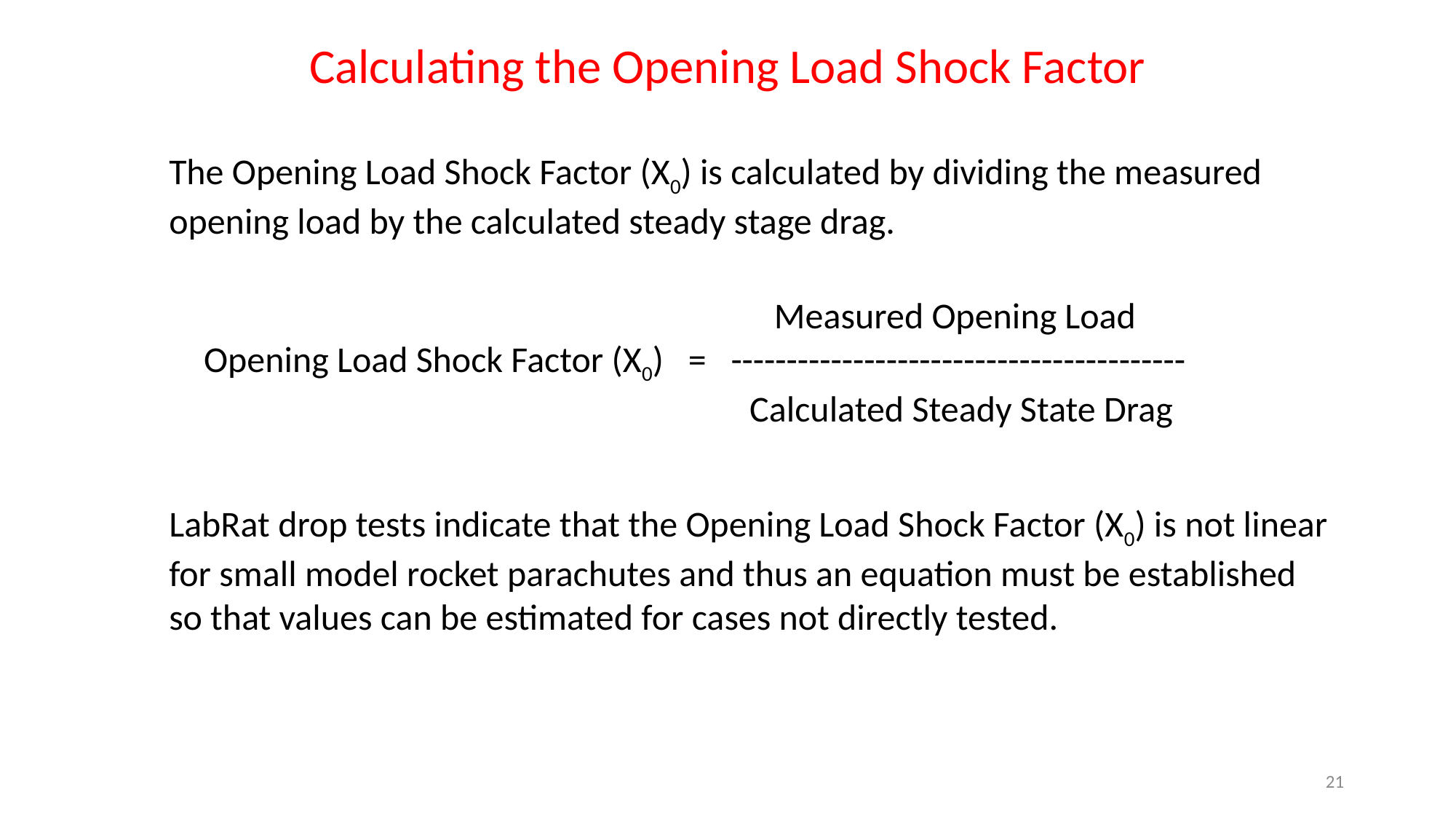

Calculating the Opening Load Shock Factor
The Opening Load Shock Factor (X0) is calculated by dividing the measured opening load by the calculated steady stage drag.
					   Measured Opening Load
Opening Load Shock Factor (X0)   =   -----------------------------------------
					Calculated Steady State Drag
LabRat drop tests indicate that the Opening Load Shock Factor (X0) is not linear for small model rocket parachutes and thus an equation must be established so that values can be estimated for cases not directly tested.
21